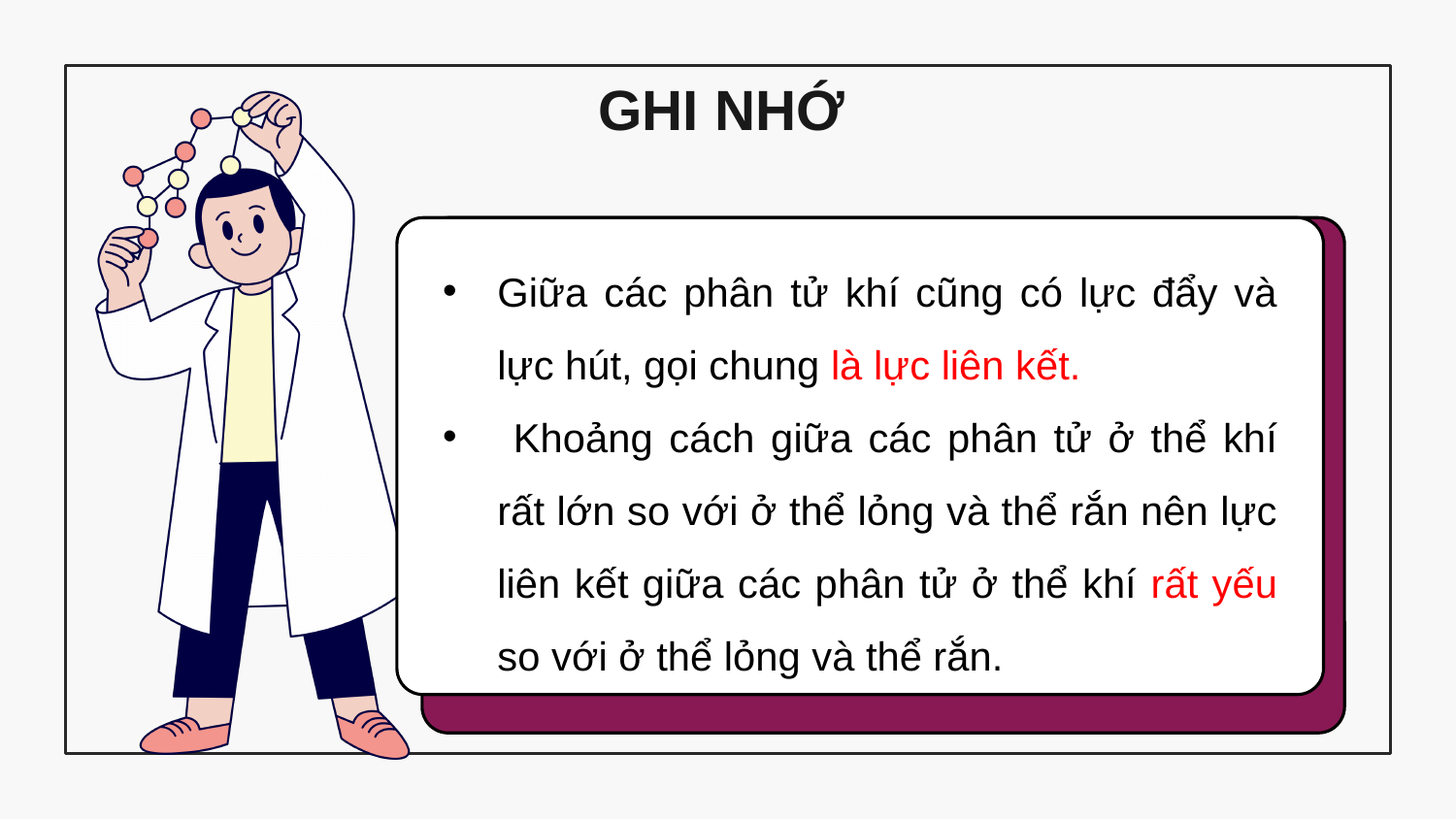

# GHI NHỚ

Giữa các phân tử khí cũng có lực đẩy và lực hút, gọi chung là lực liên kết.
 Khoảng cách giữa các phân tử ở thể khí rất lớn so với ở thể lỏng và thể rắn nên lực liên kết giữa các phân tử ở thể khí rất yếu so với ở thể lỏng và thể rắn.